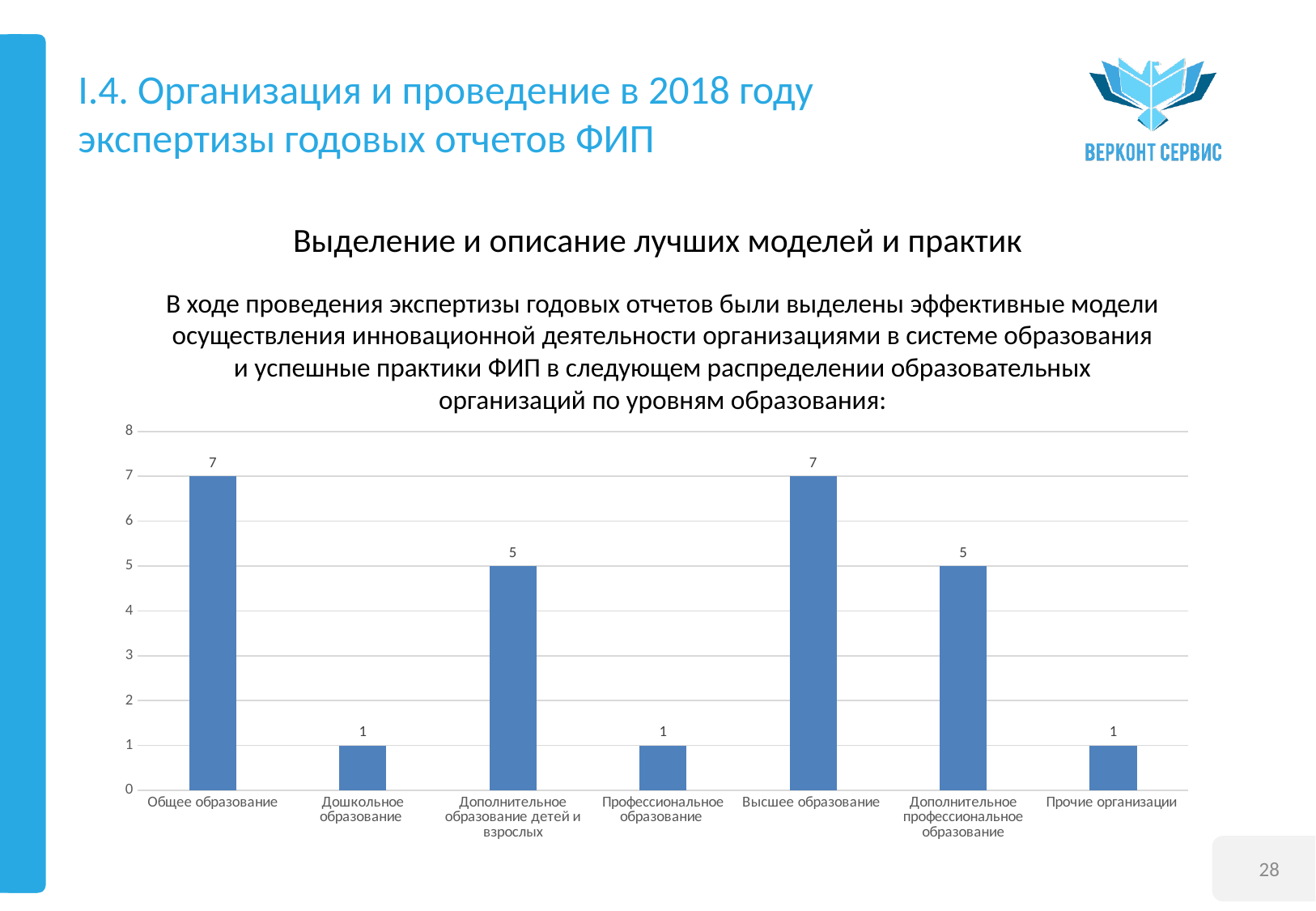

# I.4. Организация и проведение в 2018 году экспертизы годовых отчетов ФИП
Выделение и описание лучших моделей и практик
В ходе проведения экспертизы годовых отчетов были выделены эффективные модели осуществления инновационной деятельности организациями в системе образования и успешные практики ФИП в следующем распределении образовательных организаций по уровням образования:

### Chart

| Category |  |
|---|---|
| Общее образование | 7.0 |
| Дошкольное образование  | 1.0 |
| Дополнительное образование детей и взрослых | 5.0 |
| Профессиональное образование  | 1.0 |
| Высшее образование  | 7.0 |
| Дополнительное профессиональное образование | 5.0 |
| Прочие организации  | 1.0 |
28